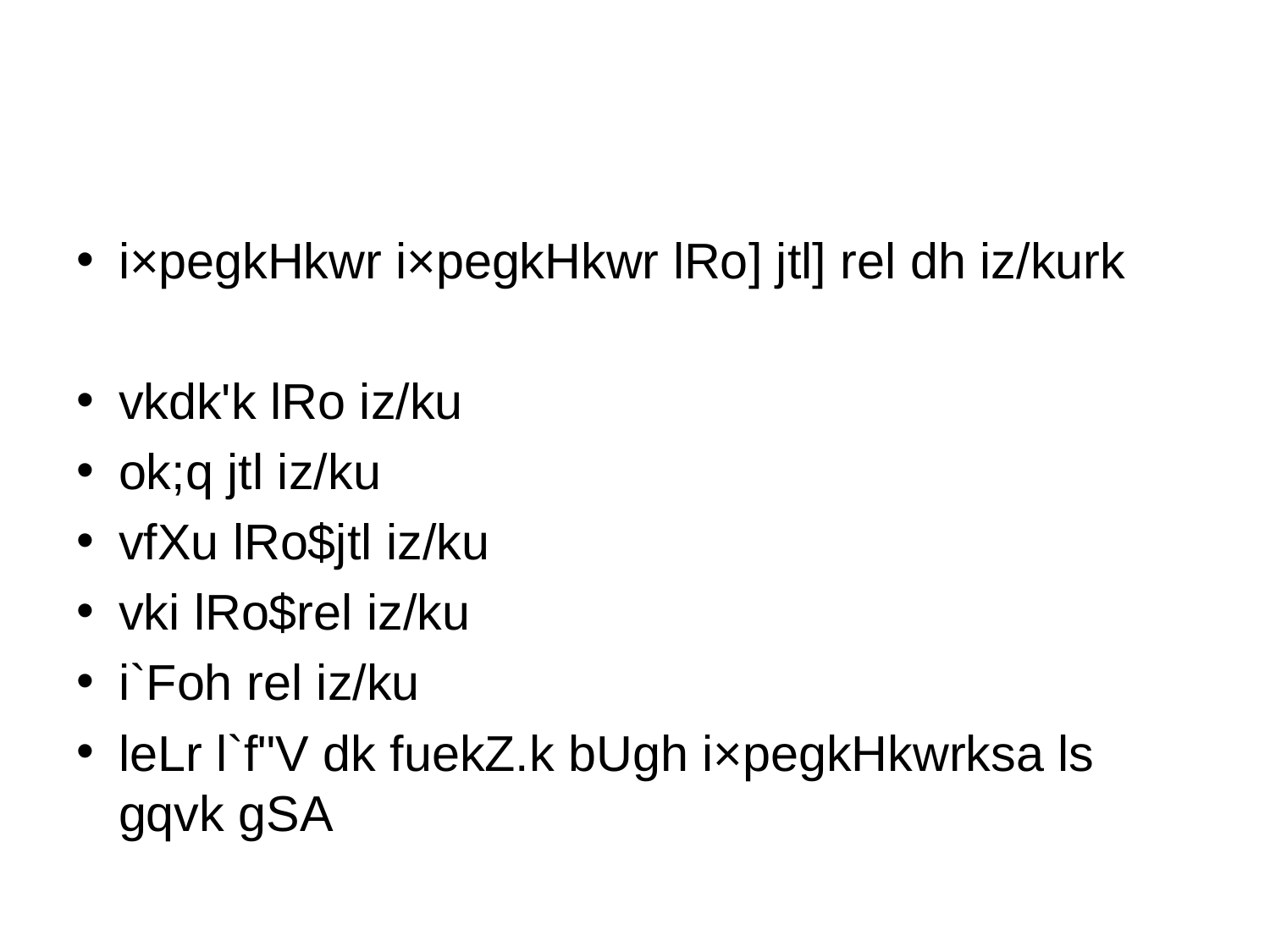

#
i×pegkHkwr i×pegkHkwr lRo] jtl] rel dh iz/kurk

vkdk'k lRo iz/ku
ok;q jtl iz/ku
vfXu lRo$jtl iz/ku
vki lRo$rel iz/ku
i`Foh rel iz/ku
leLr l`f"V dk fuekZ.k bUgh i×pegkHkwrksa ls gqvk gSA